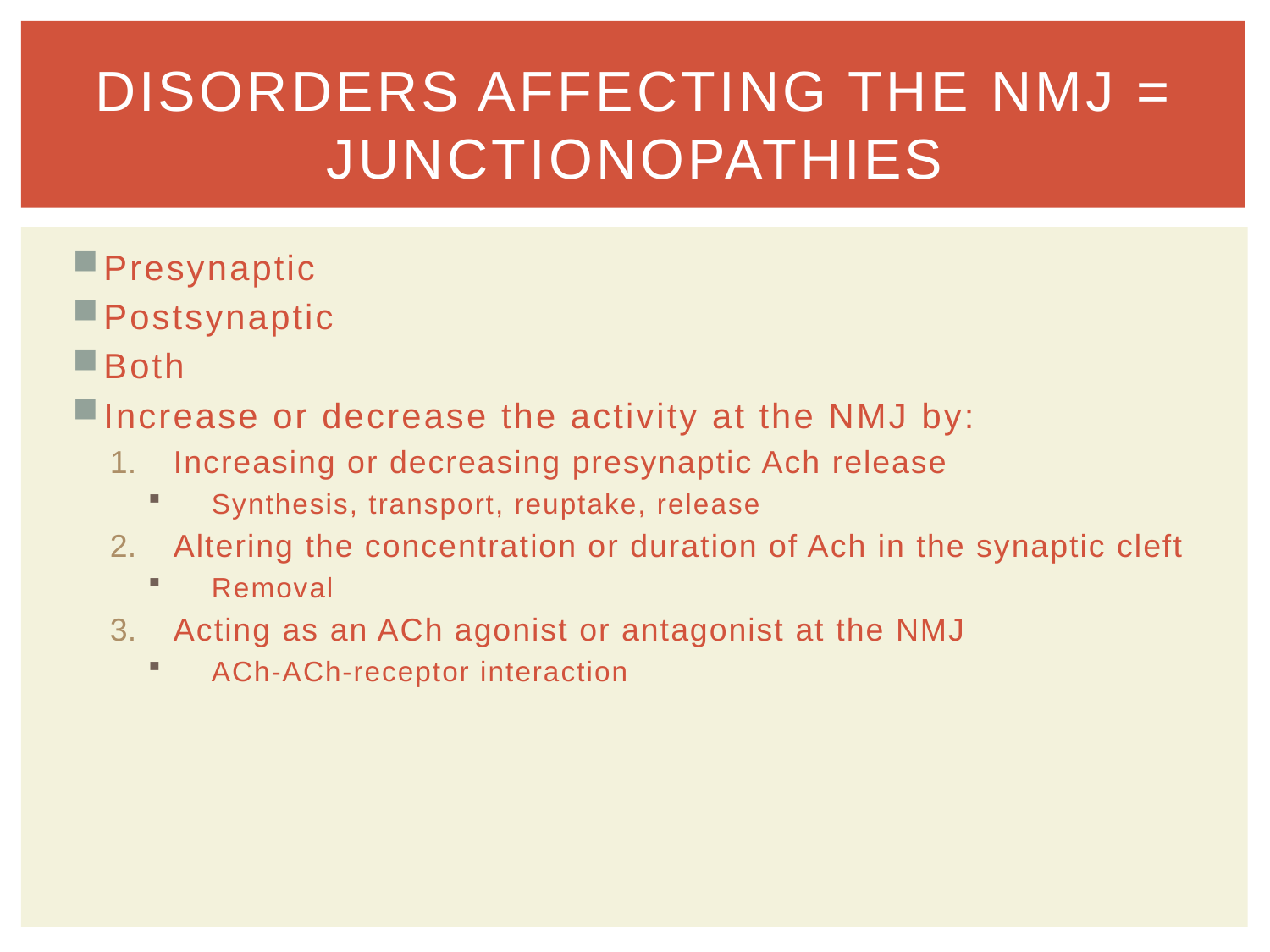

# DISORDERS AFFECTING THE NMJ = junctionopathies
Presynaptic
Postsynaptic
Both
Increase or decrease the activity at the NMJ by:
Increasing or decreasing presynaptic Ach release
Synthesis, transport, reuptake, release
Altering the concentration or duration of Ach in the synaptic cleft
Removal
Acting as an ACh agonist or antagonist at the NMJ
ACh-ACh-receptor interaction